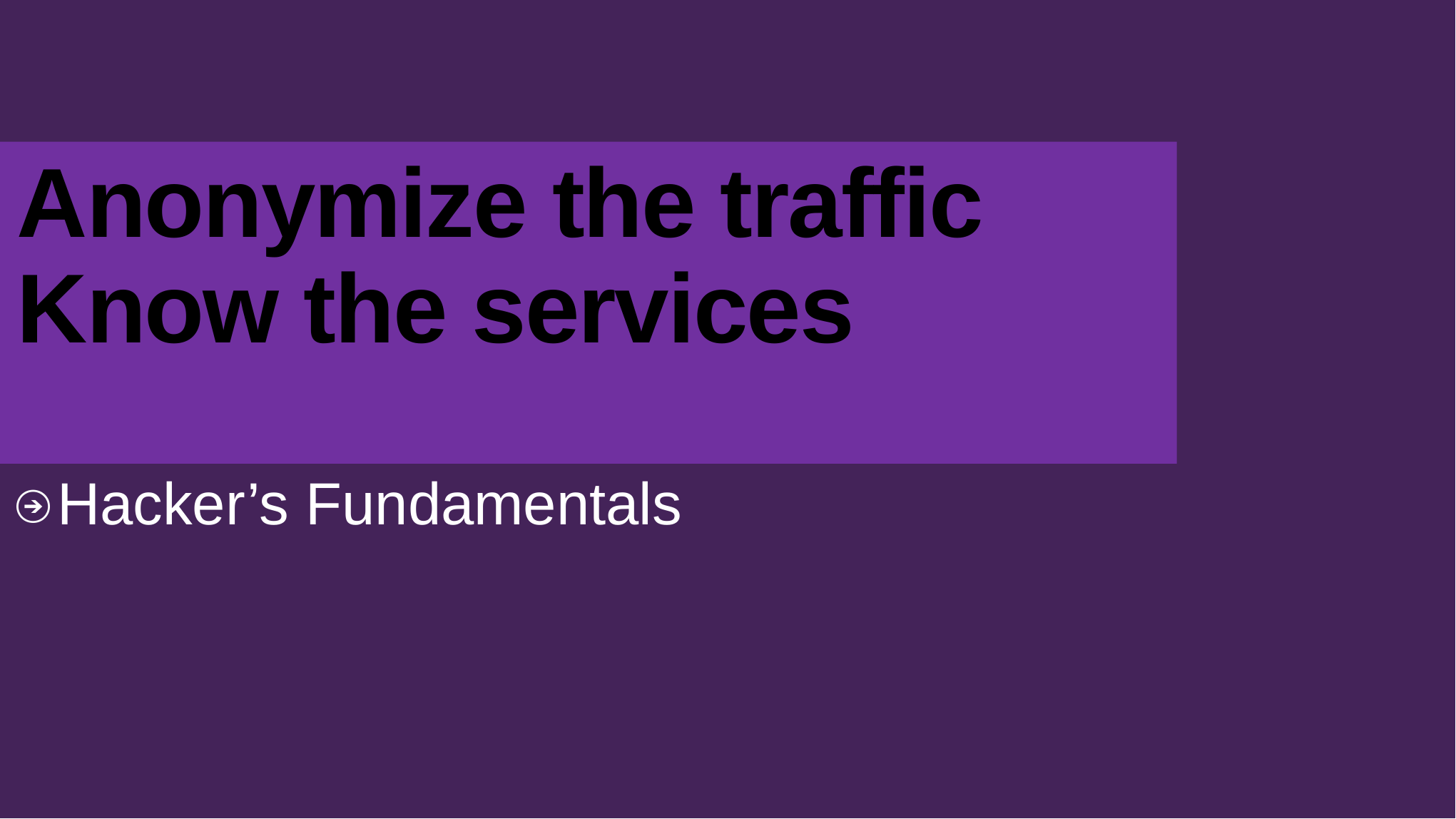

Anonymize the traffic
Know the services
Hacker’s Fundamentals